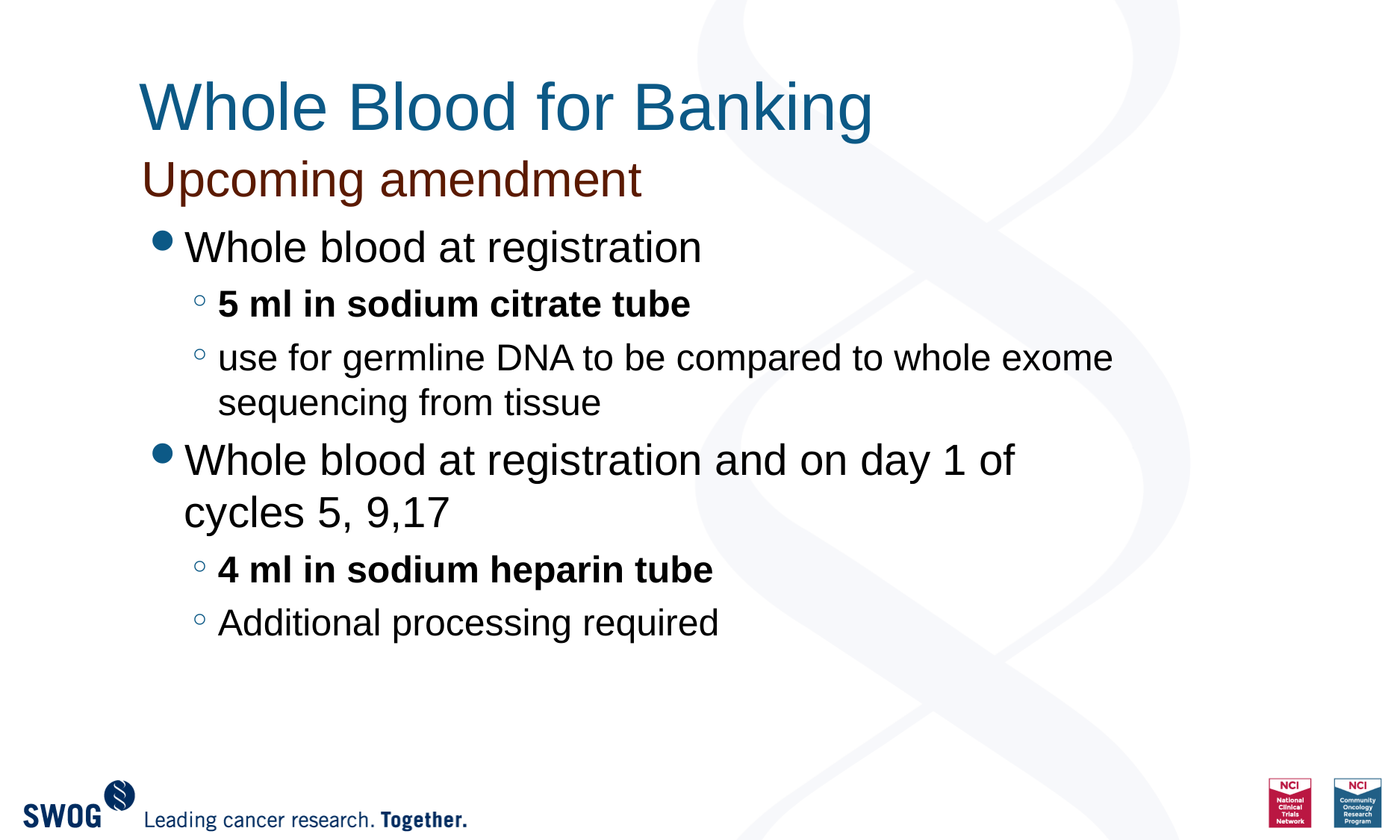

# Whole Blood for Banking
Upcoming amendment
Whole blood at registration
5 ml in sodium citrate tube
use for germline DNA to be compared to whole exome sequencing from tissue
Whole blood at registration and on day 1 of           cycles 5, 9,17
4 ml in sodium heparin tube
Additional processing required